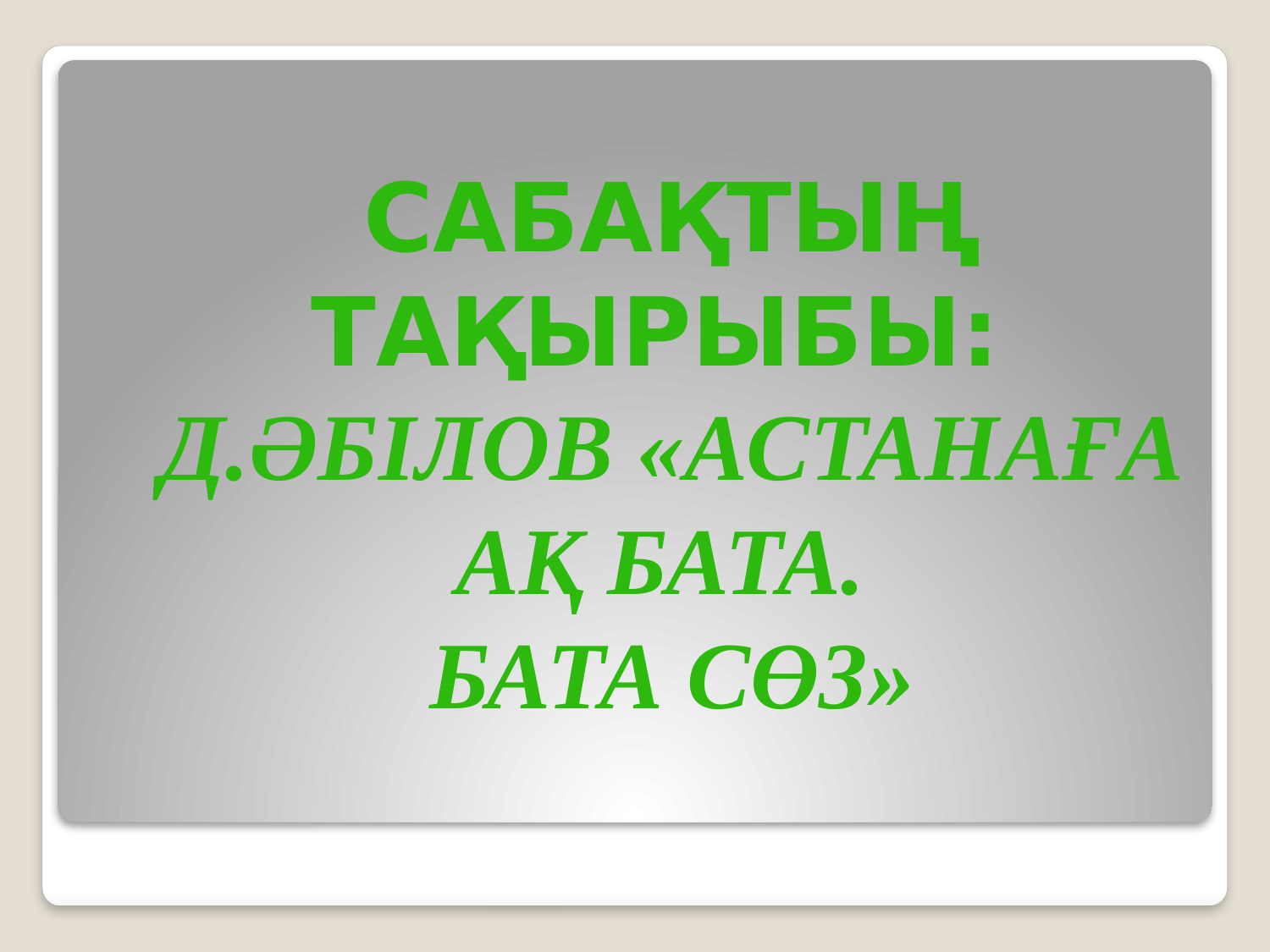

САБАҚТЫҢ ТАҚЫРЫБЫ:
Д.Әбілов «Астанаға ақ бата.
Бата сөз»